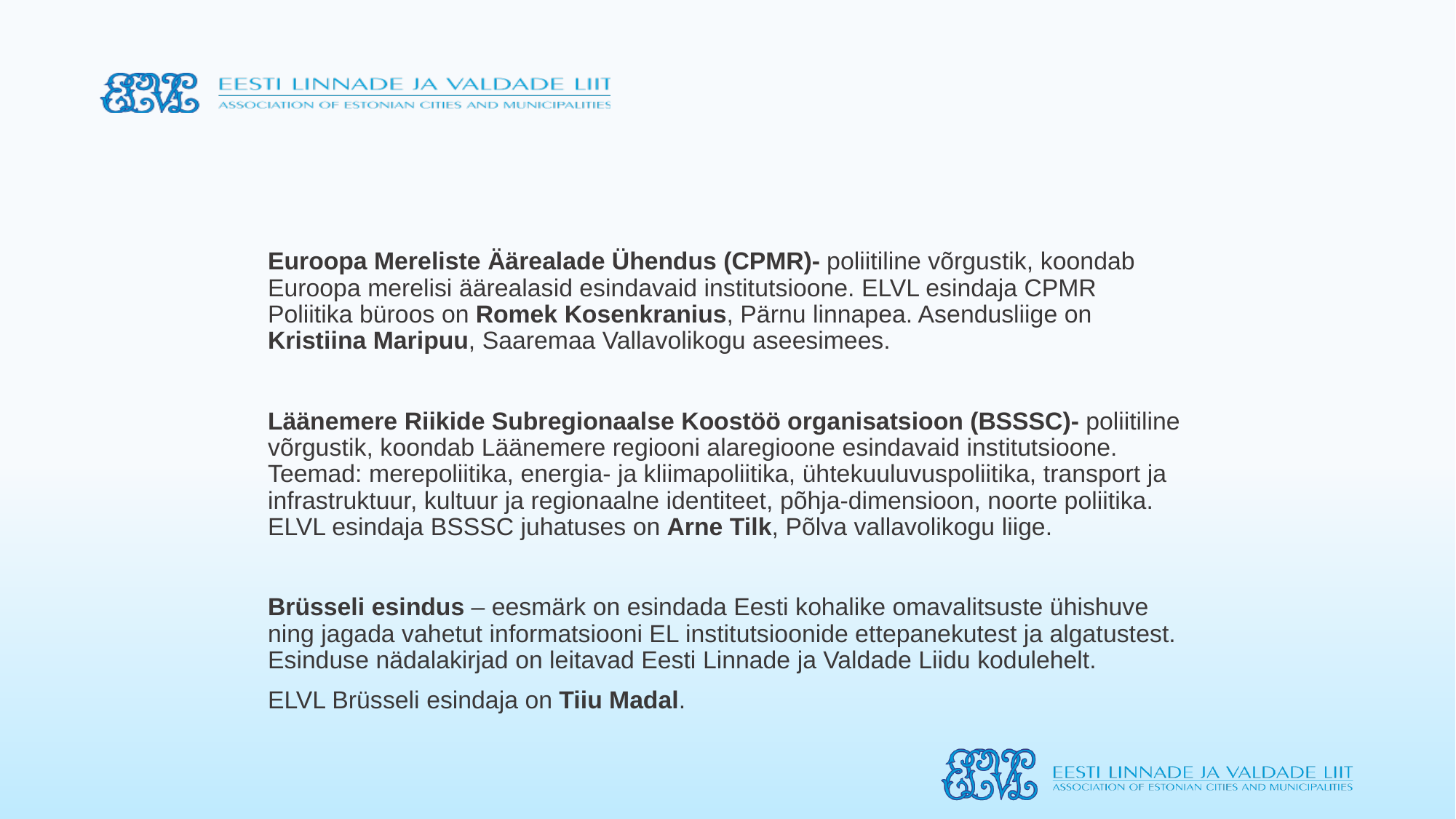

Euroopa Mereliste Äärealade Ühendus (CPMR)- poliitiline võrgustik, koondab Euroopa merelisi äärealasid esindavaid institutsioone. ELVL esindaja CPMR Poliitika büroos on Romek Kosenkranius, Pärnu linnapea. Asendusliige on Kristiina Maripuu, Saaremaa Vallavolikogu aseesimees.

Läänemere Riikide Subregionaalse Koostöö organisatsioon (BSSSC)- poliitiline võrgustik, koondab Läänemere regiooni alaregioone esindavaid institutsioone. Teemad: merepoliitika, energia- ja kliimapoliitika, ühtekuuluvuspoliitika, transport ja infrastruktuur, kultuur ja regionaalne identiteet, põhja-dimensioon, noorte poliitika. ELVL esindaja BSSSC juhatuses on Arne Tilk, Põlva vallavolikogu liige.

Brüsseli esindus – eesmärk on esindada Eesti kohalike omavalitsuste ühishuve ning jagada vahetut informatsiooni EL institutsioonide ettepanekutest ja algatustest. Esinduse nädalakirjad on leitavad Eesti Linnade ja Valdade Liidu kodulehelt.
ELVL Brüsseli esindaja on Tiiu Madal.